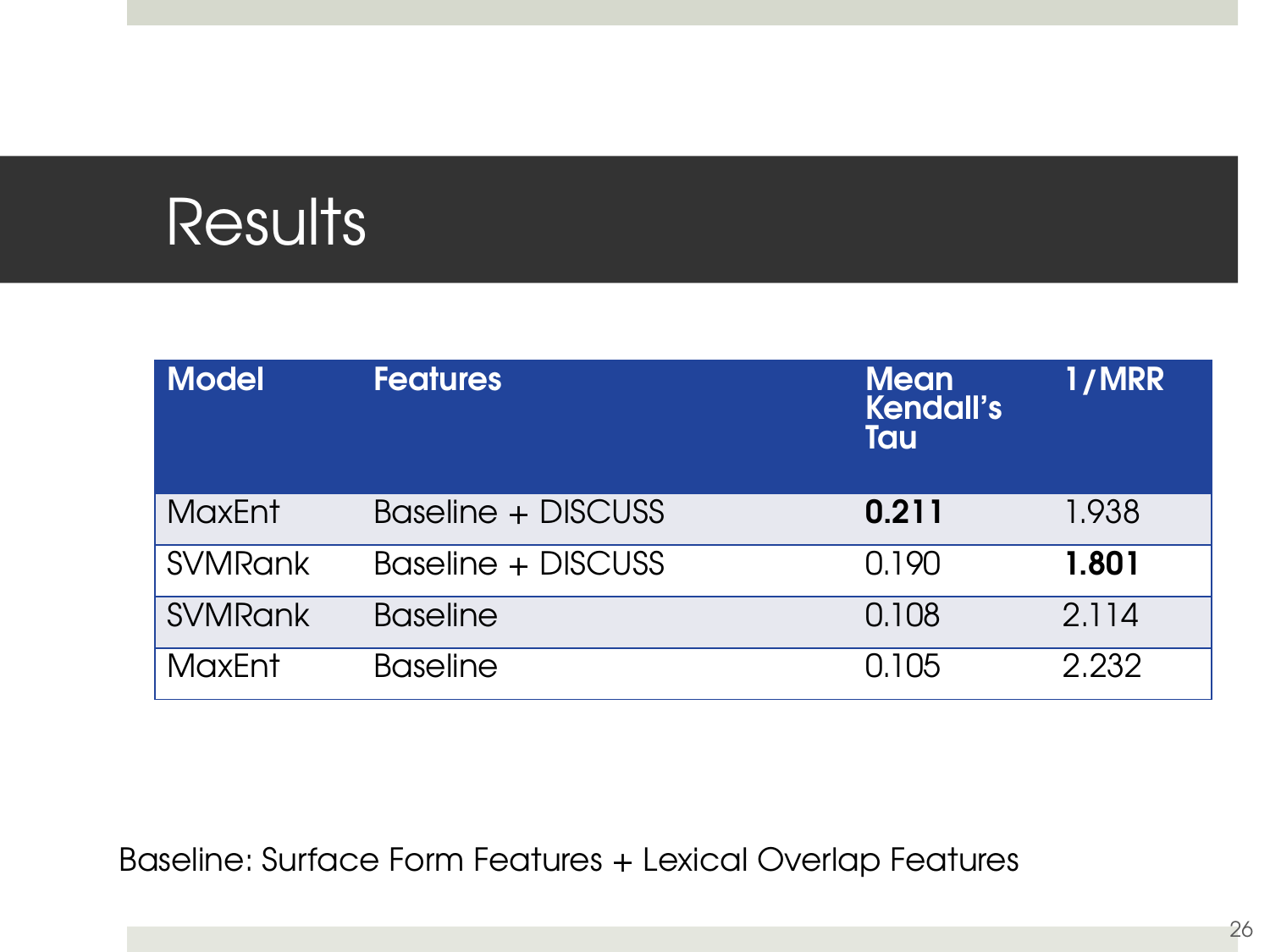

# Results
| Model | Features | Mean Kendall’s Tau | 1/MRR |
| --- | --- | --- | --- |
| MaxEnt | Baseline + DISCUSS | 0.211 | 1.938 |
| SVMRank | Baseline + DISCUSS | 0.190 | 1.801 |
| SVMRank | Baseline | 0.108 | 2.114 |
| MaxEnt | Baseline | 0.105 | 2.232 |
Baseline: Surface Form Features + Lexical Overlap Features
26